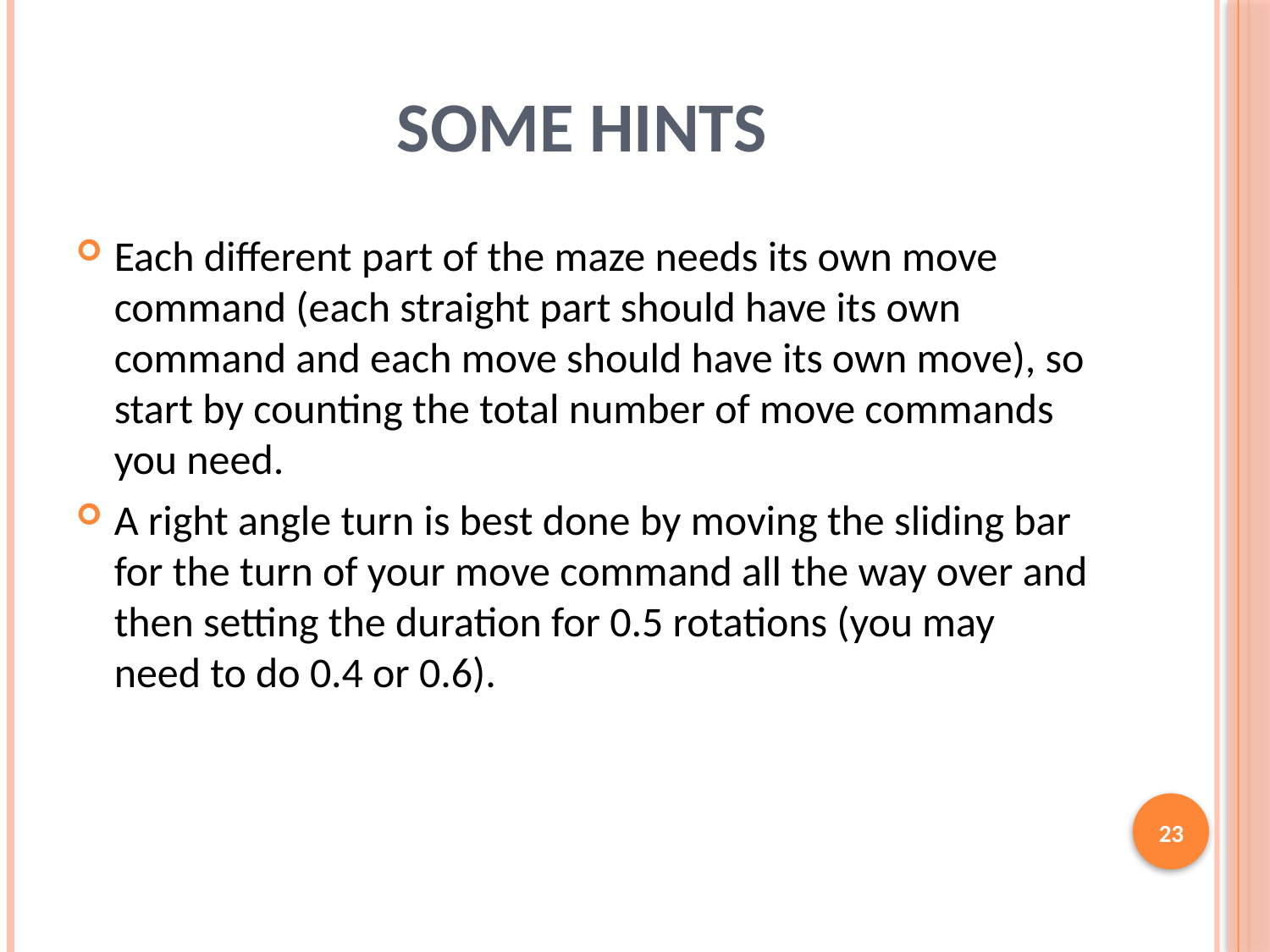

# Some Hints
Each different part of the maze needs its own move command (each straight part should have its own command and each move should have its own move), so start by counting the total number of move commands you need.
A right angle turn is best done by moving the sliding bar for the turn of your move command all the way over and then setting the duration for 0.5 rotations (you may need to do 0.4 or 0.6).
23